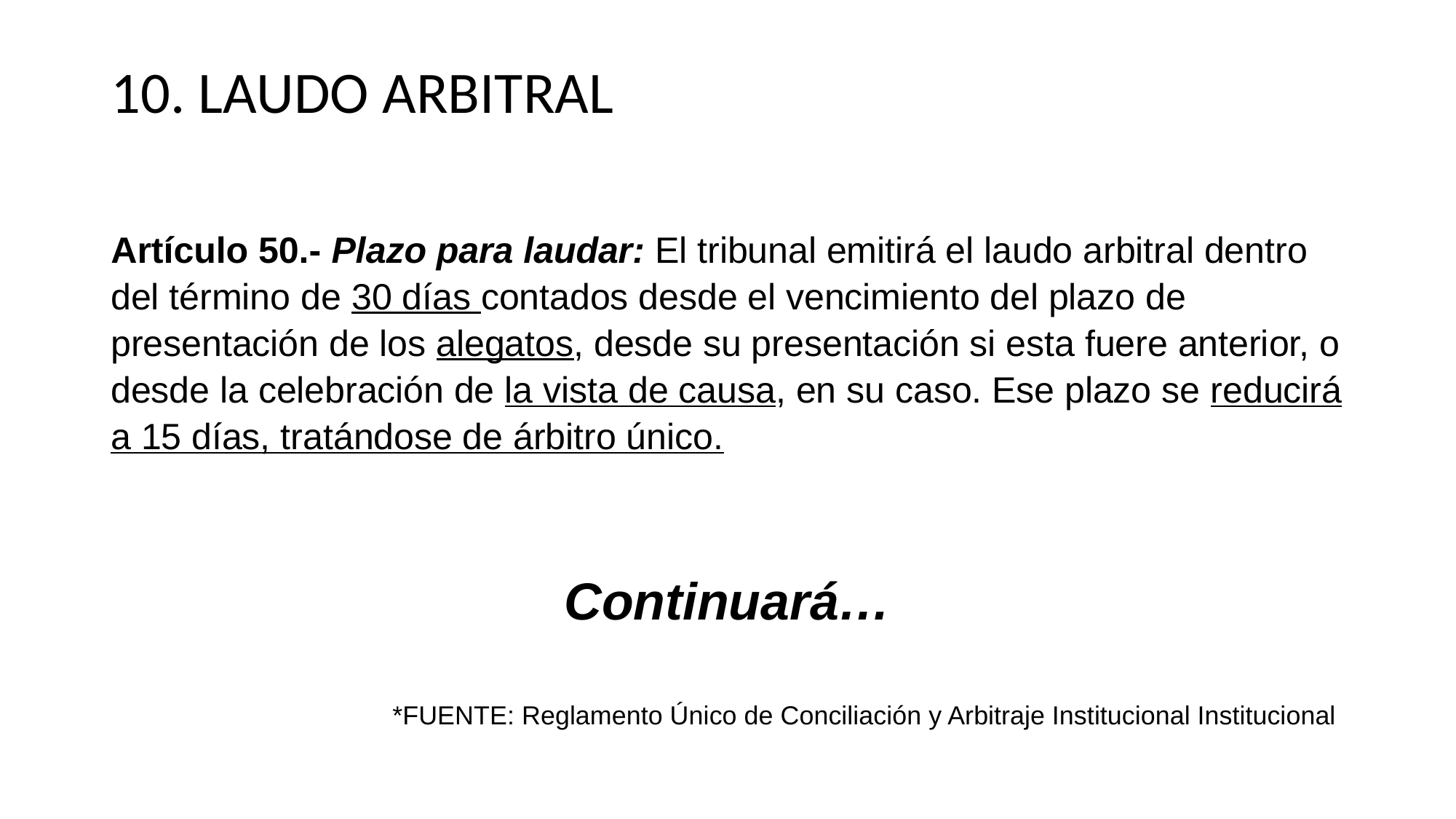

# 10. LAUDO ARBITRAL
Artículo 50.- Plazo para laudar: El tribunal emitirá el laudo arbitral dentro del término de 30 días contados desde el vencimiento del plazo de presentación de los alegatos, desde su presentación si esta fuere anterior, o desde la celebración de la vista de causa, en su caso. Ese plazo se reducirá a 15 días, tratándose de árbitro único.

Continuará…

*FUENTE: Reglamento Único de Conciliación y Arbitraje Institucional Institucional